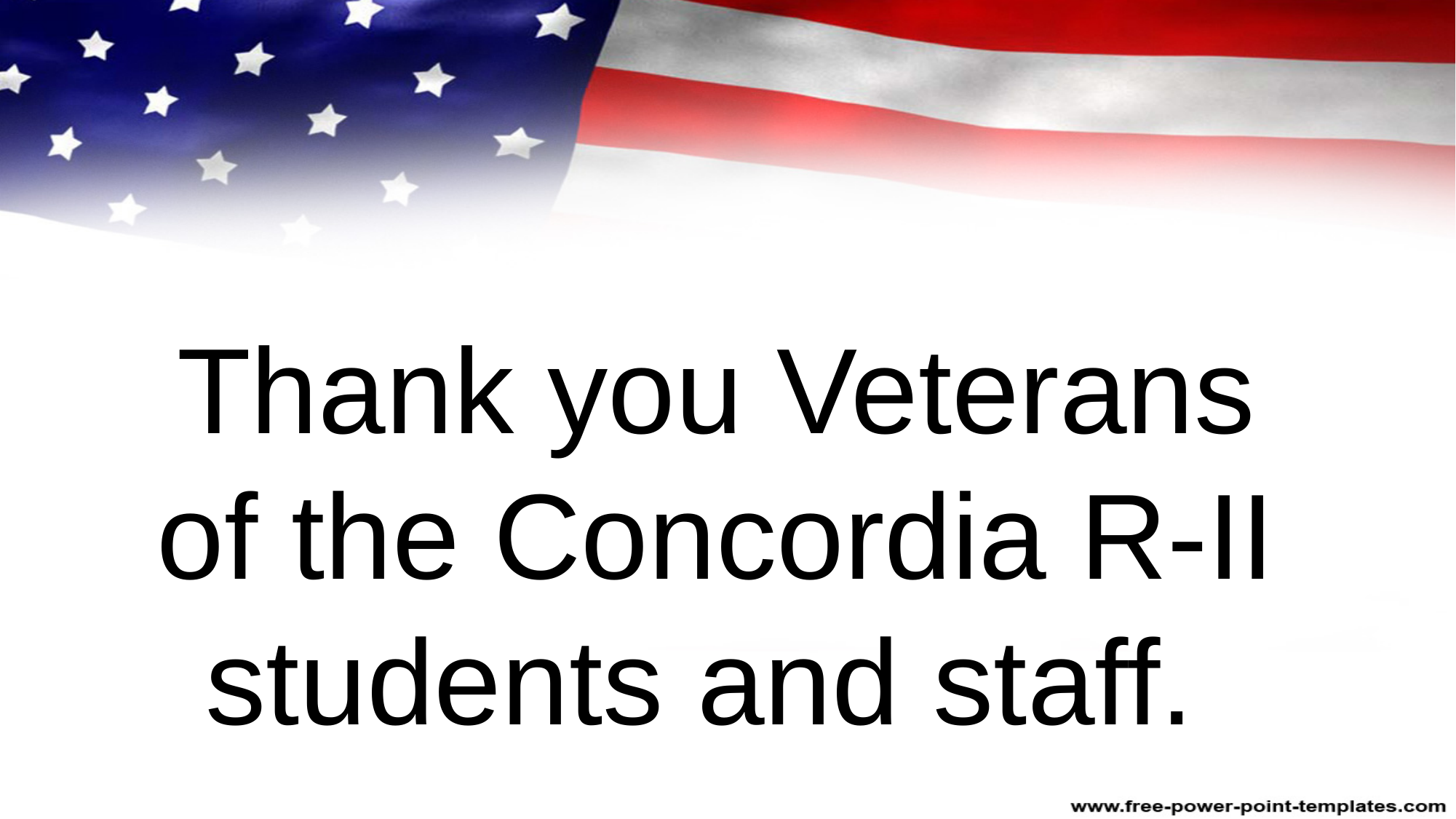

# Thank you Veterans of the Concordia R-II students and staff.